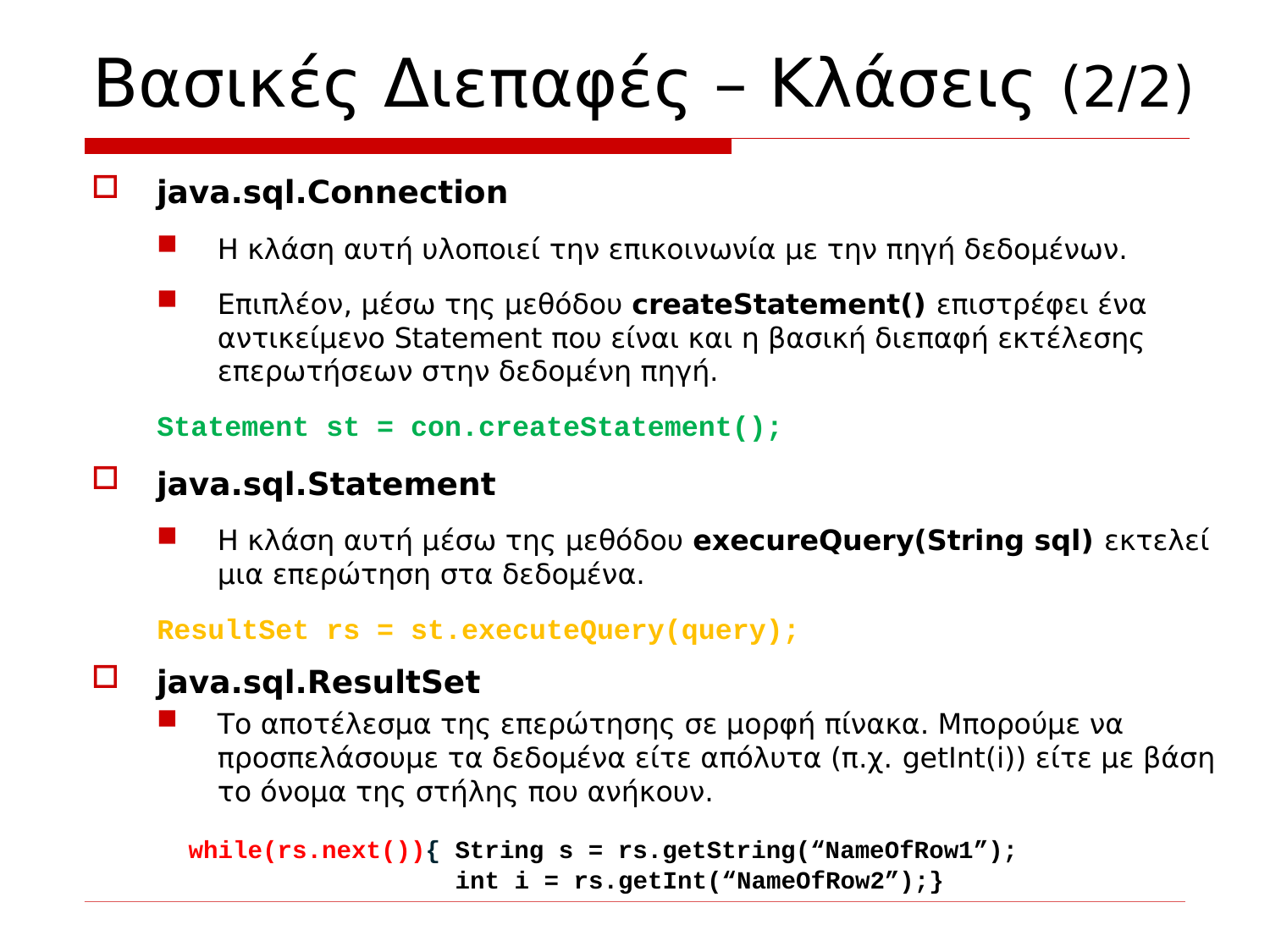

# Βασικές Διεπαφές – Κλάσεις (2/2)
java.sql.Connection
Η κλάση αυτή υλοποιεί την επικοινωνία με την πηγή δεδομένων.
Επιπλέον, μέσω της μεθόδου createStatement() επιστρέφει ένα αντικείμενο Statement που είναι και η βασική διεπαφή εκτέλεσης επερωτήσεων στην δεδομένη πηγή.
Statement st = con.createStatement();
java.sql.Statement
Η κλάση αυτή μέσω της μεθόδου execureQuery(String sql) εκτελεί μια επερώτηση στα δεδομένα.
ResultSet rs = st.executeQuery(query);
java.sql.ResultSet
Το αποτέλεσμα της επερώτησης σε μορφή πίνακα. Μπορούμε να προσπελάσουμε τα δεδομένα είτε απόλυτα (π.χ. getInt(i)) είτε με βάση το όνομα της στήλης που ανήκουν.

while(rs.next()){ String s = rs.getString(“NameOfRow1”);
             int i = rs.getInt(“NameOfRow2”);}